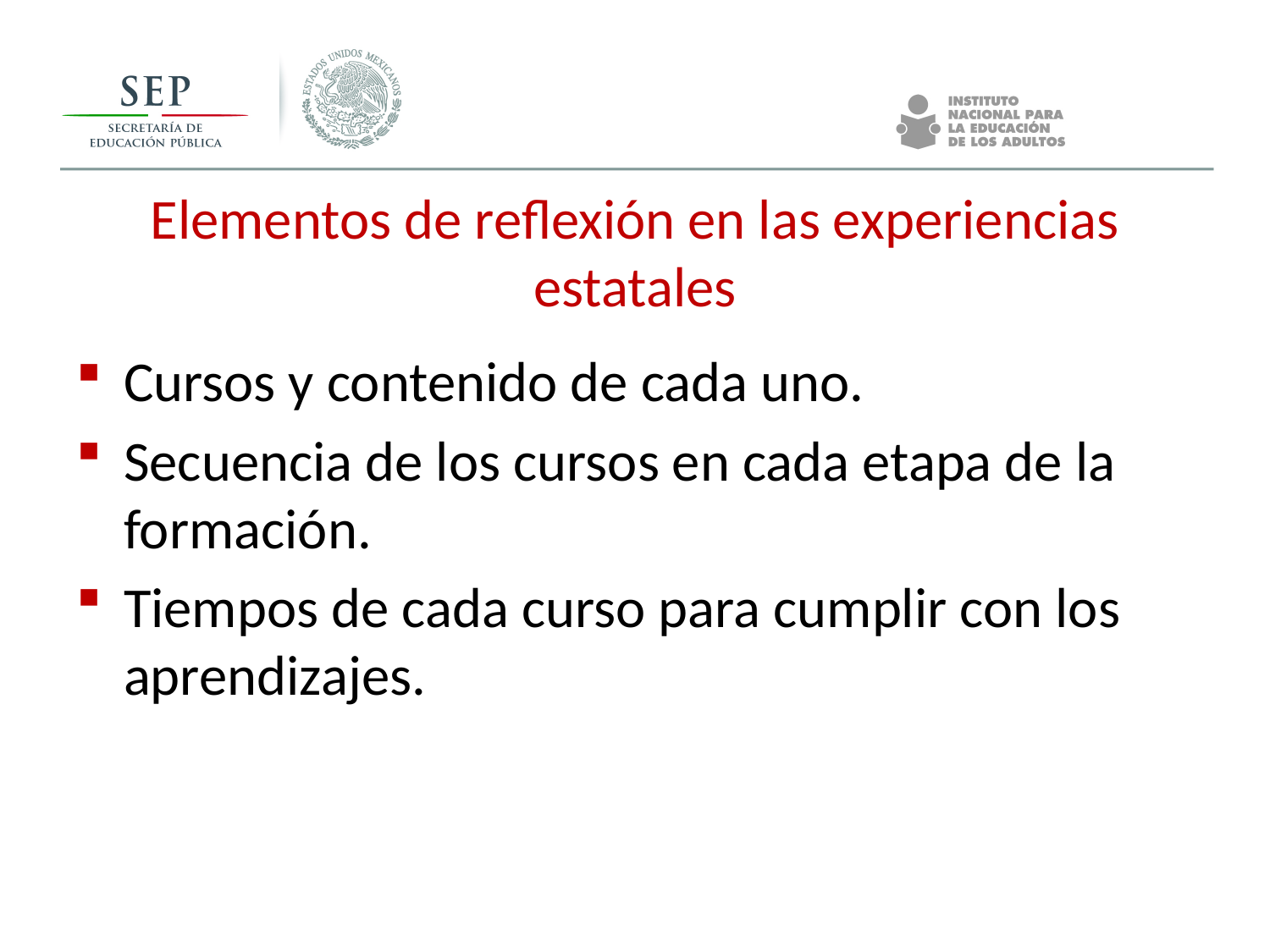

# Elementos de reflexión en las experiencias estatales
Cursos y contenido de cada uno.
Secuencia de los cursos en cada etapa de la formación.
Tiempos de cada curso para cumplir con los aprendizajes.